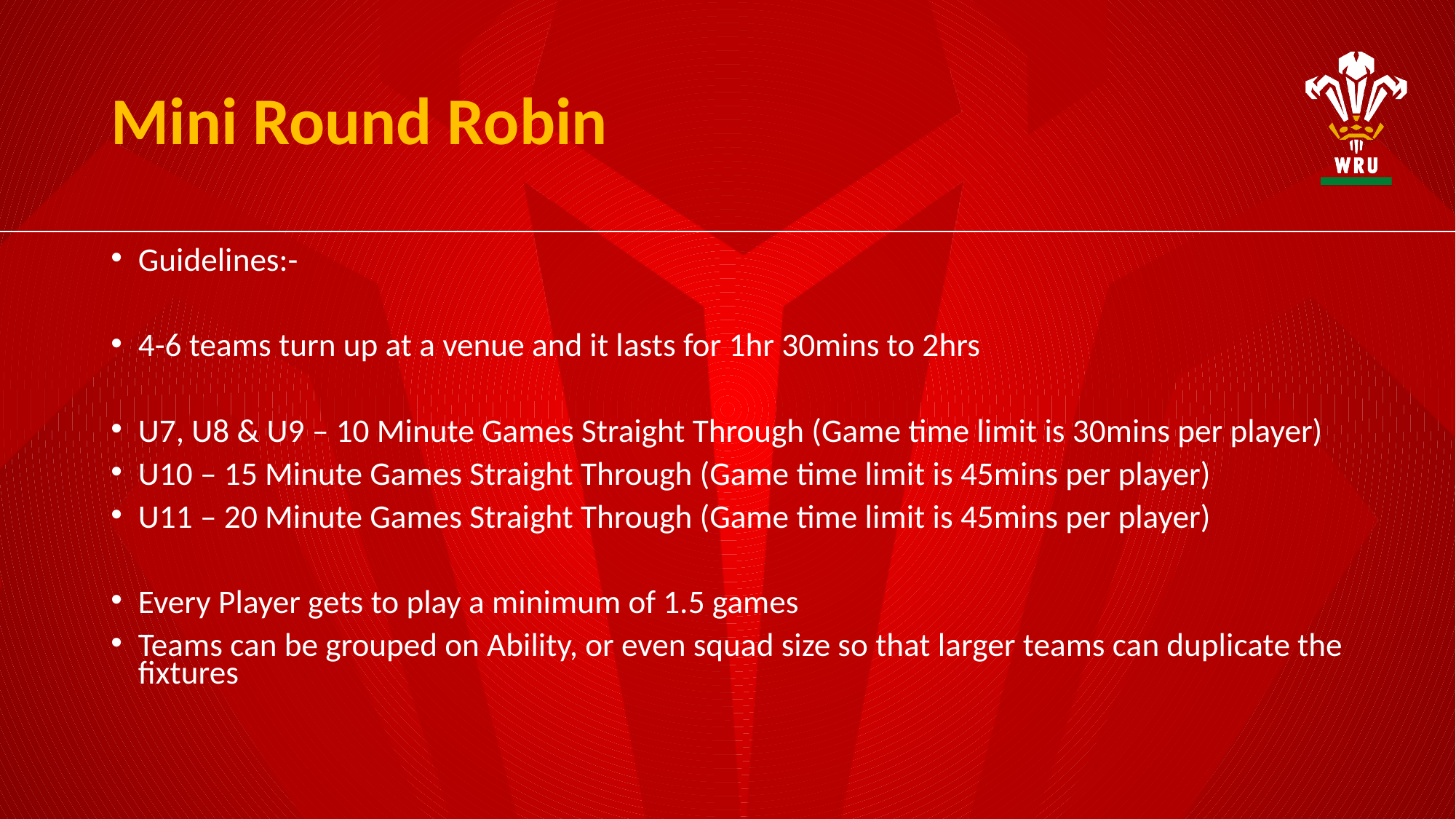

# Mini Round Robin
Guidelines:-

4-6 teams turn up at a venue and it lasts for 1hr 30mins to 2hrs

U7, U8 & U9 – 10 Minute Games Straight Through (Game time limit is 30mins per player)
U10 – 15 Minute Games Straight Through (Game time limit is 45mins per player)
U11 – 20 Minute Games Straight Through (Game time limit is 45mins per player)

Every Player gets to play a minimum of 1.5 games
Teams can be grouped on Ability, or even squad size so that larger teams can duplicate the fixtures